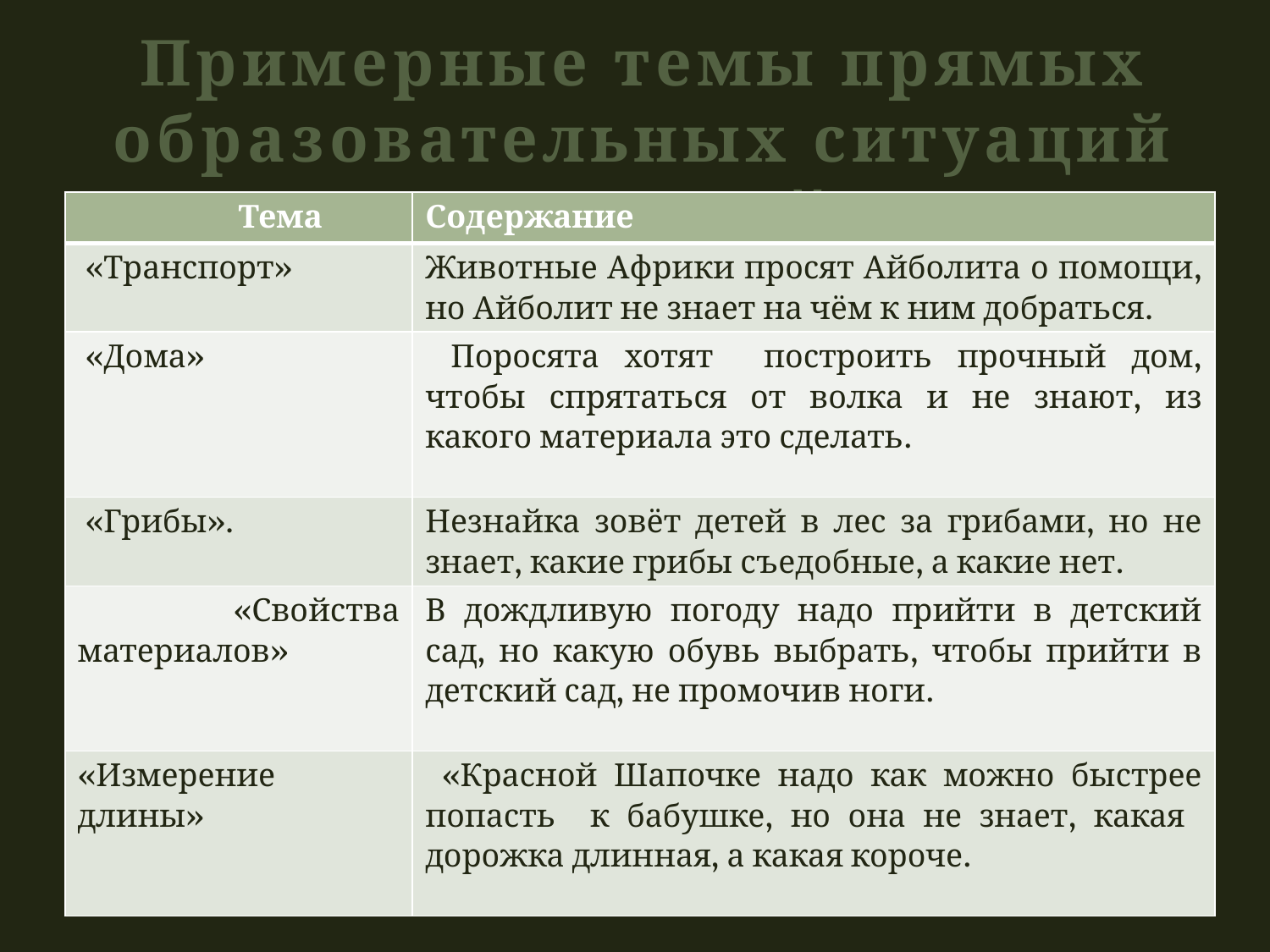

Примерные темы прямых
образовательных ситуаций
 ситуаций
| Тема | Содержание |
| --- | --- |
| «Транспорт» | Животные Африки просят Айболита о помощи, но Айболит не знает на чём к ним добраться. |
| «Дома» | Поросята хотят построить прочный дом, чтобы спрятаться от волка и не знают, из какого материала это сделать. |
| «Грибы». | Незнайка зовёт детей в лес за грибами, но не знает, какие грибы съедобные, а какие нет. |
| «Свойства материалов» | В дождливую погоду надо прийти в детский сад, но какую обувь выбрать, чтобы прийти в детский сад, не промочив ноги. |
| «Измерение длины» | «Красной Шапочке надо как можно быстрее попасть к бабушке, но она не знает, какая дорожка длинная, а какая короче. |